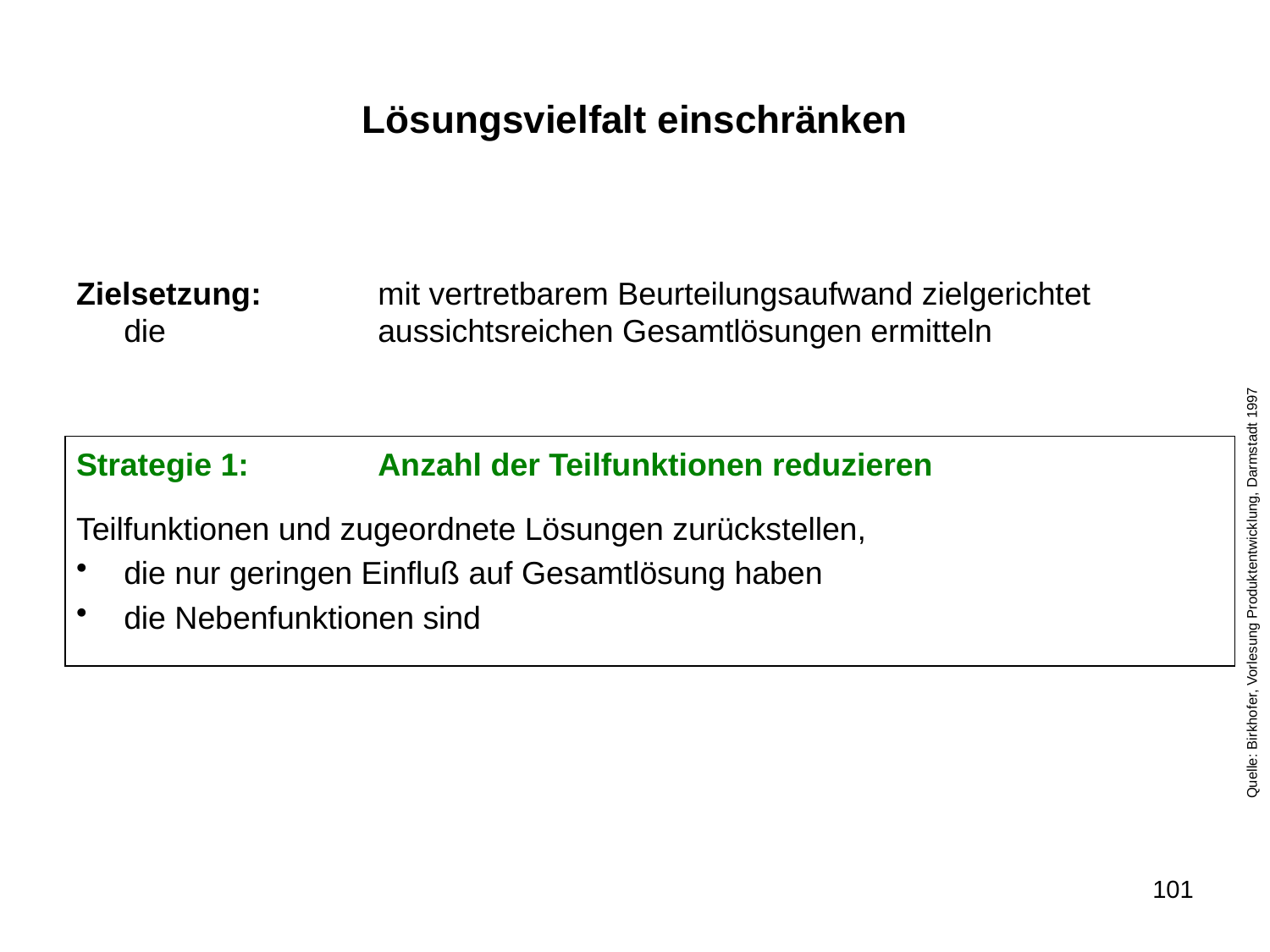

# Lösungsvielfalt einschränken

Zielsetzung: 	mit vertretbarem Beurteilungsaufwand zielgerichtet die 		aussichtsreichen Gesamtlösungen ermitteln

Strategie 1: 	Anzahl der Teilfunktionen reduzieren

Teilfunktionen und zugeordnete Lösungen zurückstellen,
die nur geringen Einfluß auf Gesamtlösung haben
die Nebenfunktionen sind

Quelle: Birkhofer, Vorlesung Produktentwicklung, Darmstadt 1997
101